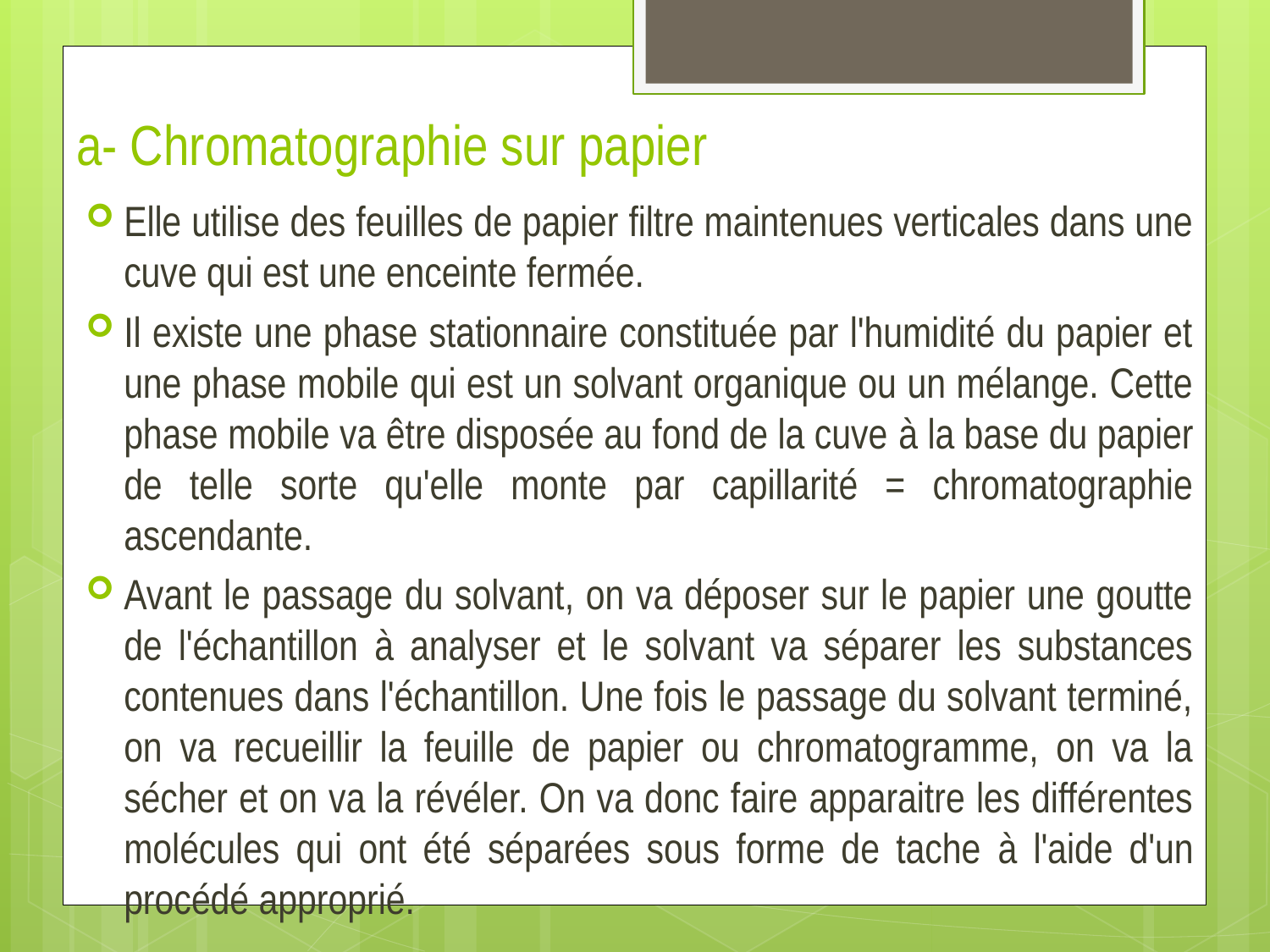

# a- Chromatographie sur papier

Elle utilise des feuilles de papier filtre maintenues verticales dans une cuve qui est une enceinte fermée.
Il existe une phase stationnaire constituée par l'humidité du papier et une phase mobile qui est un solvant organique ou un mélange. Cette phase mobile va être disposée au fond de la cuve à la base du papier de telle sorte qu'elle monte par capillarité = chromatographie ascendante.
Avant le passage du solvant, on va déposer sur le papier une goutte de l'échantillon à analyser et le solvant va séparer les substances contenues dans l'échantillon. Une fois le passage du solvant terminé, on va recueillir la feuille de papier ou chromatogramme, on va la sécher et on va la révéler. On va donc faire apparaitre les différentes molécules qui ont été séparées sous forme de tache à l'aide d'un procédé approprié.